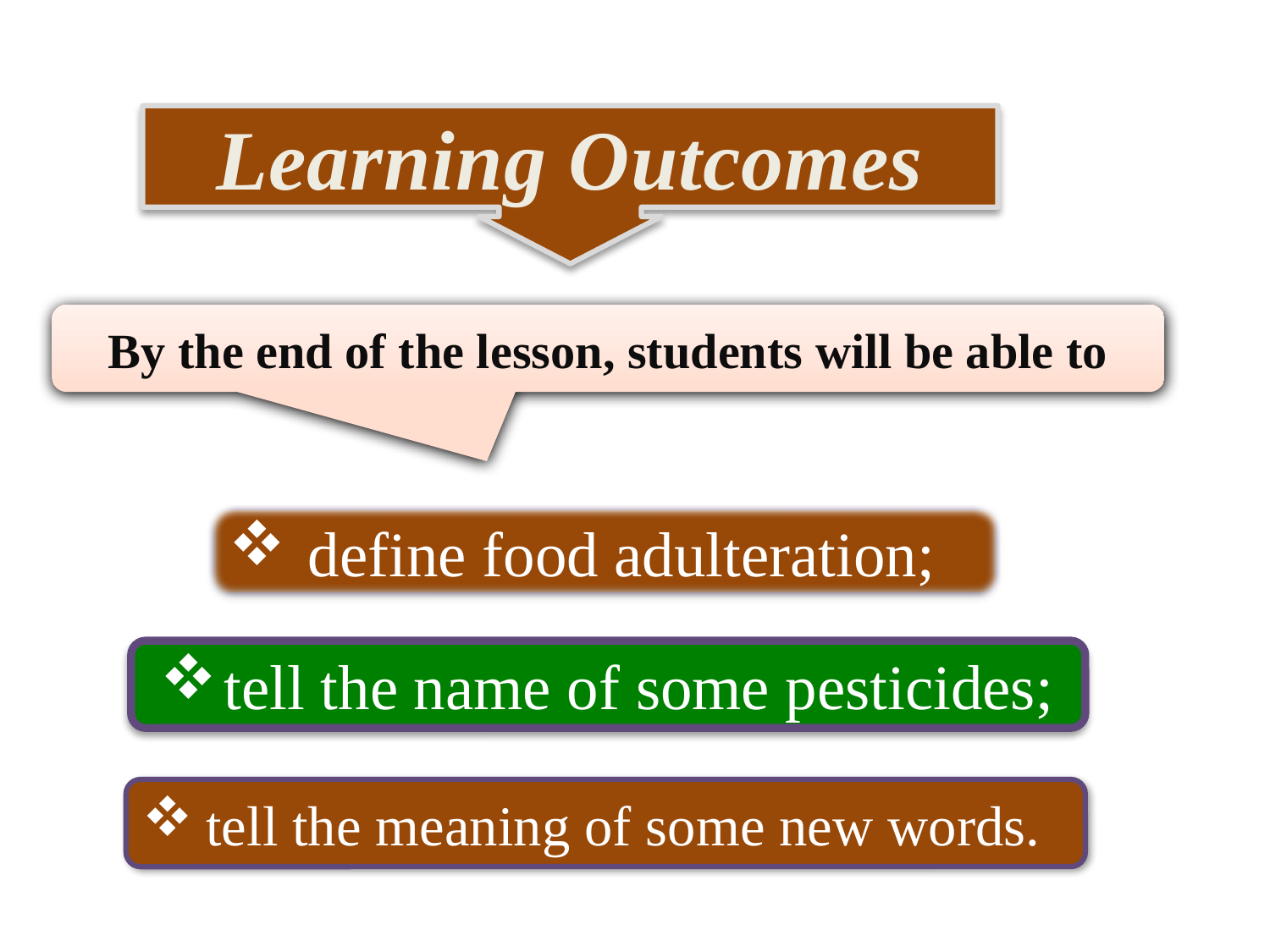

Learning Outcomes
By the end of the lesson, students will be able to
define food adulteration;
tell the name of some pesticides;
tell the meaning of some new words.